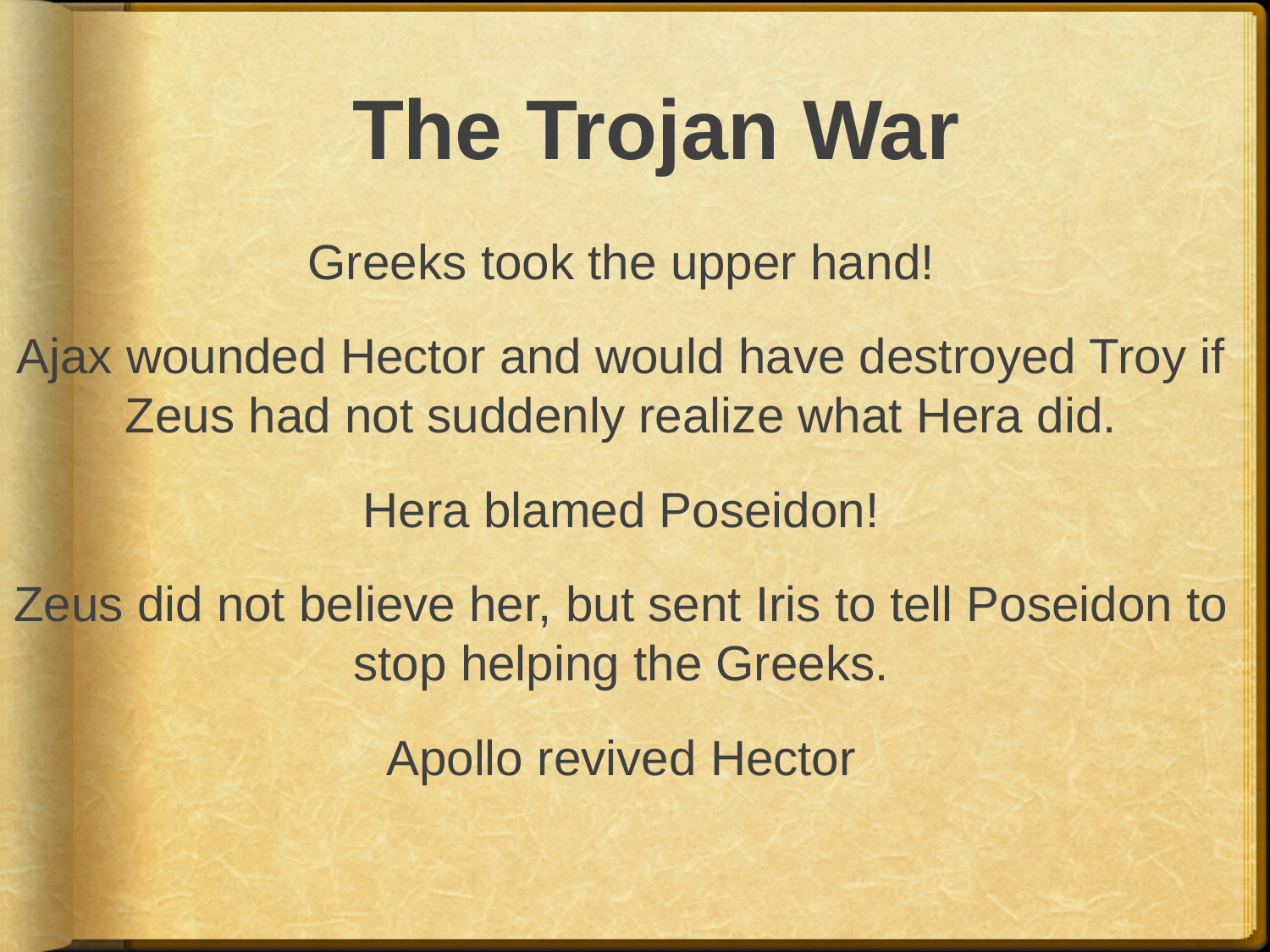

# The Trojan War
Greeks took the upper hand!
Ajax wounded Hector and would have destroyed Troy if Zeus had not suddenly realize what Hera did.
Hera blamed Poseidon!
Zeus did not believe her, but sent Iris to tell Poseidon to stop helping the Greeks.
Apollo revived Hector